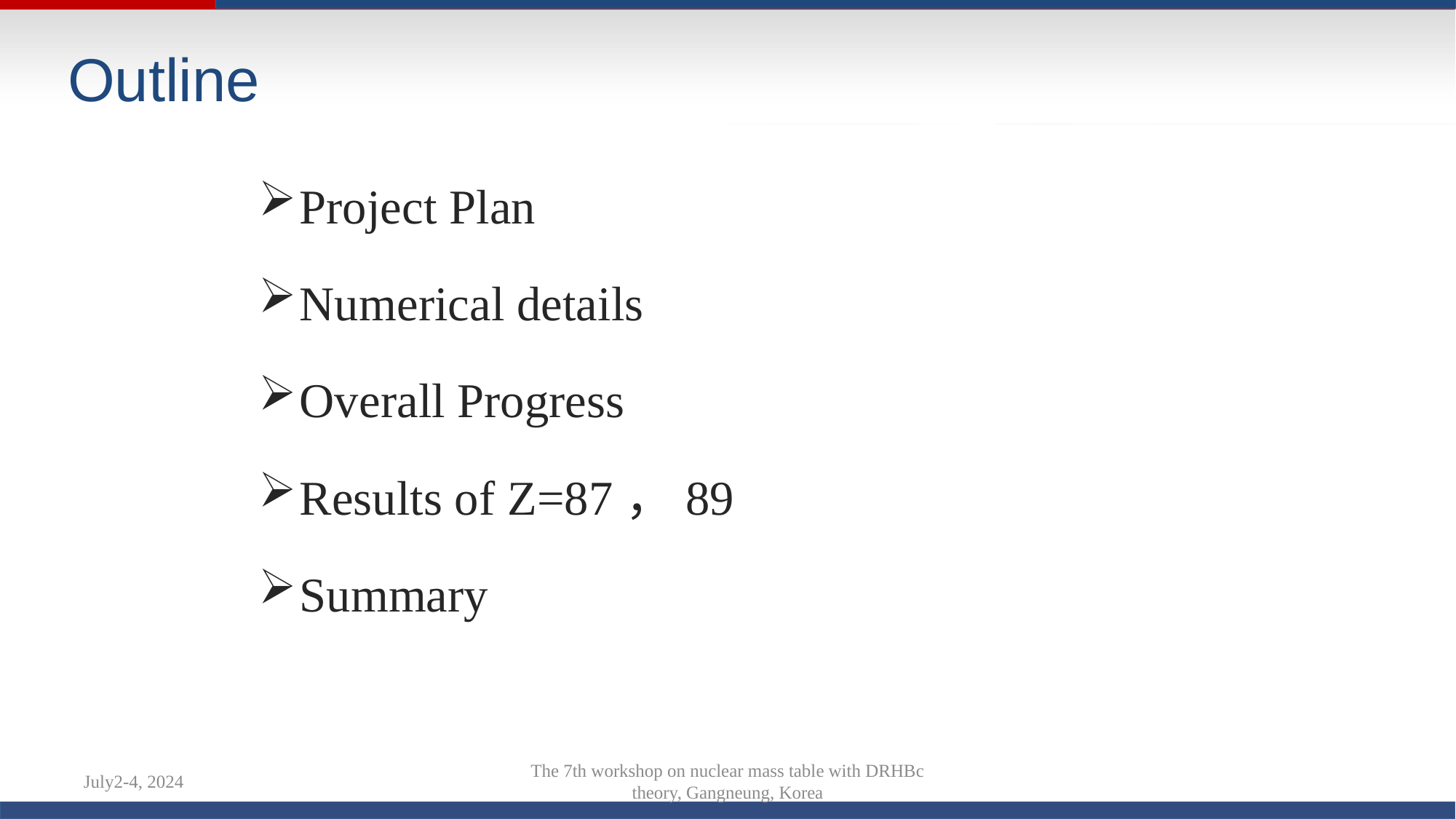

# Outline
Project Plan
Numerical details
Overall Progress
Results of Z=87，89
Summary
July2-4, 2024
The 7th workshop on nuclear mass table with DRHBc theory, Gangneung, Korea